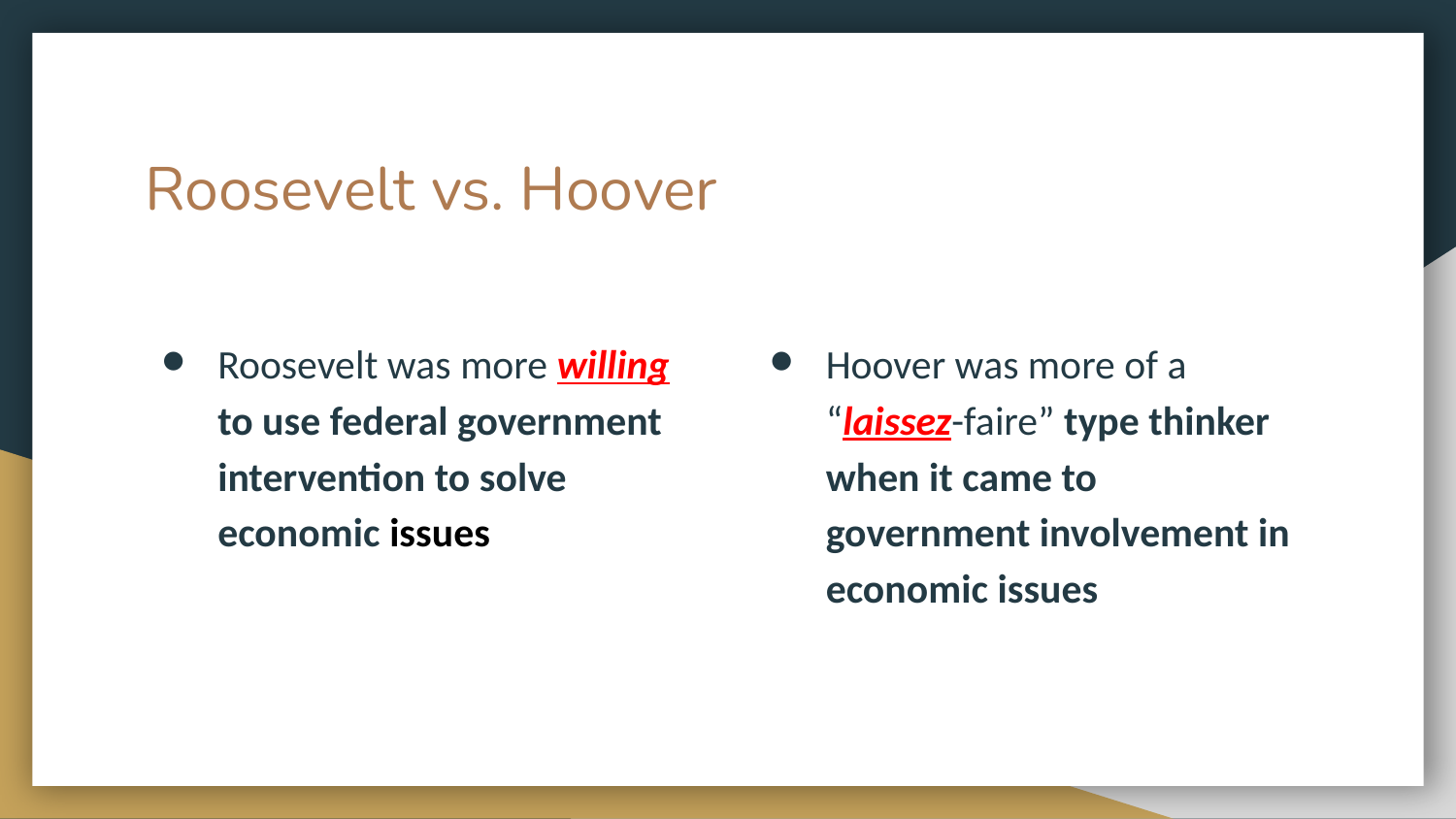

# Roosevelt vs. Hoover
Roosevelt was more willing to use federal government intervention to solve economic issues
Hoover was more of a “laissez-faire” type thinker when it came to government involvement in economic issues